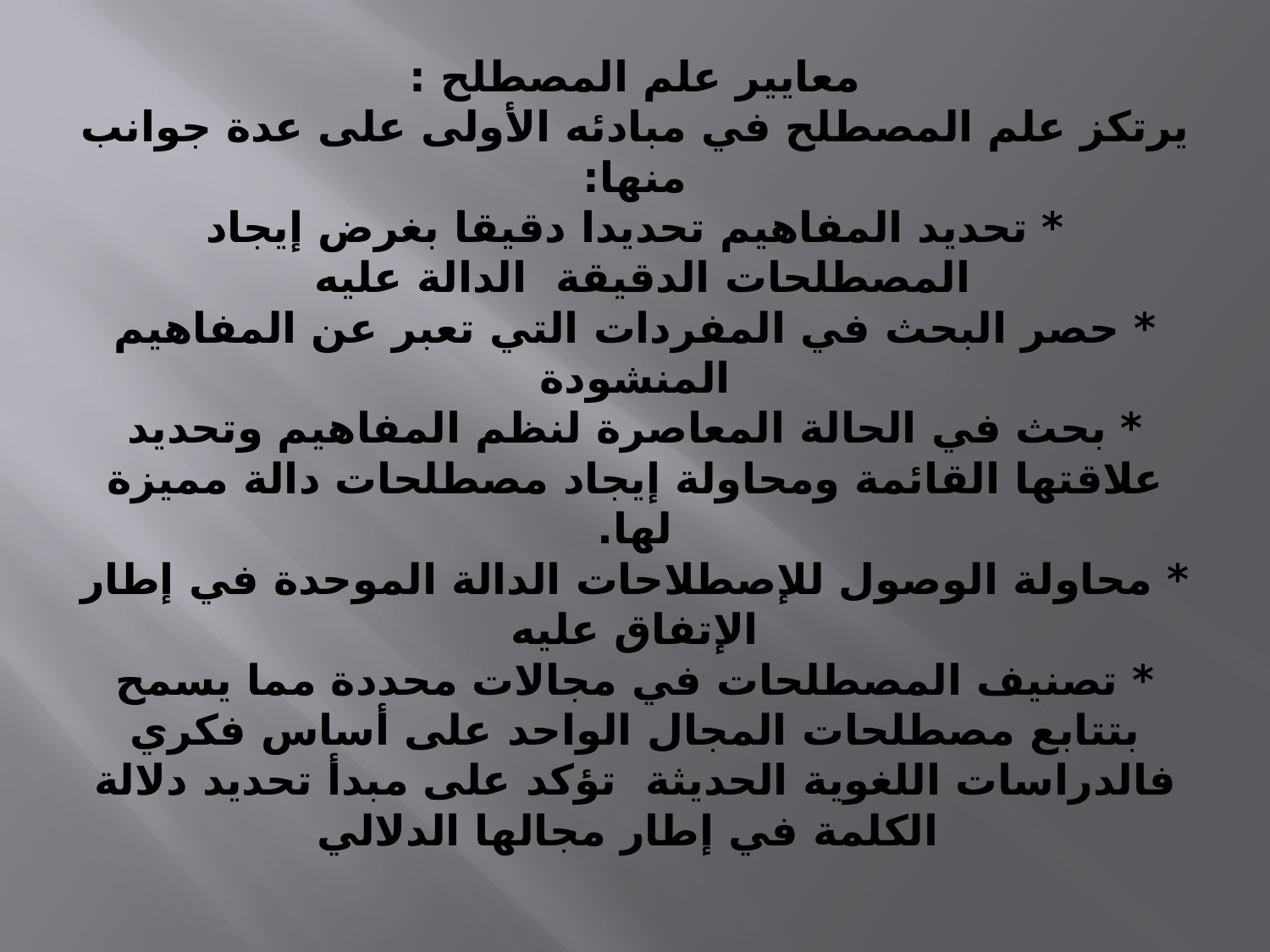

# معايير علم المصطلح : يرتكز علم المصطلح في مبادئه الأولى على عدة جوانب منها: * تحديد المفاهيم تحديدا دقيقا بغرض إيجاد المصطلحات الدقيقة  الدالة عليه * حصر البحث في المفردات التي تعبر عن المفاهيم المنشودة * بحث في الحالة المعاصرة لنظم المفاهيم وتحديد علاقتها القائمة ومحاولة إيجاد مصطلحات دالة مميزة لها. * محاولة الوصول للإصطلاحات الدالة الموحدة في إطار الإتفاق عليه * تصنيف المصطلحات في مجالات محددة مما يسمح بتتابع مصطلحات المجال الواحد على أساس فكري فالدراسات اللغوية الحديثة  تؤكد على مبدأ تحديد دلالة الكلمة في إطار مجالها الدلالي